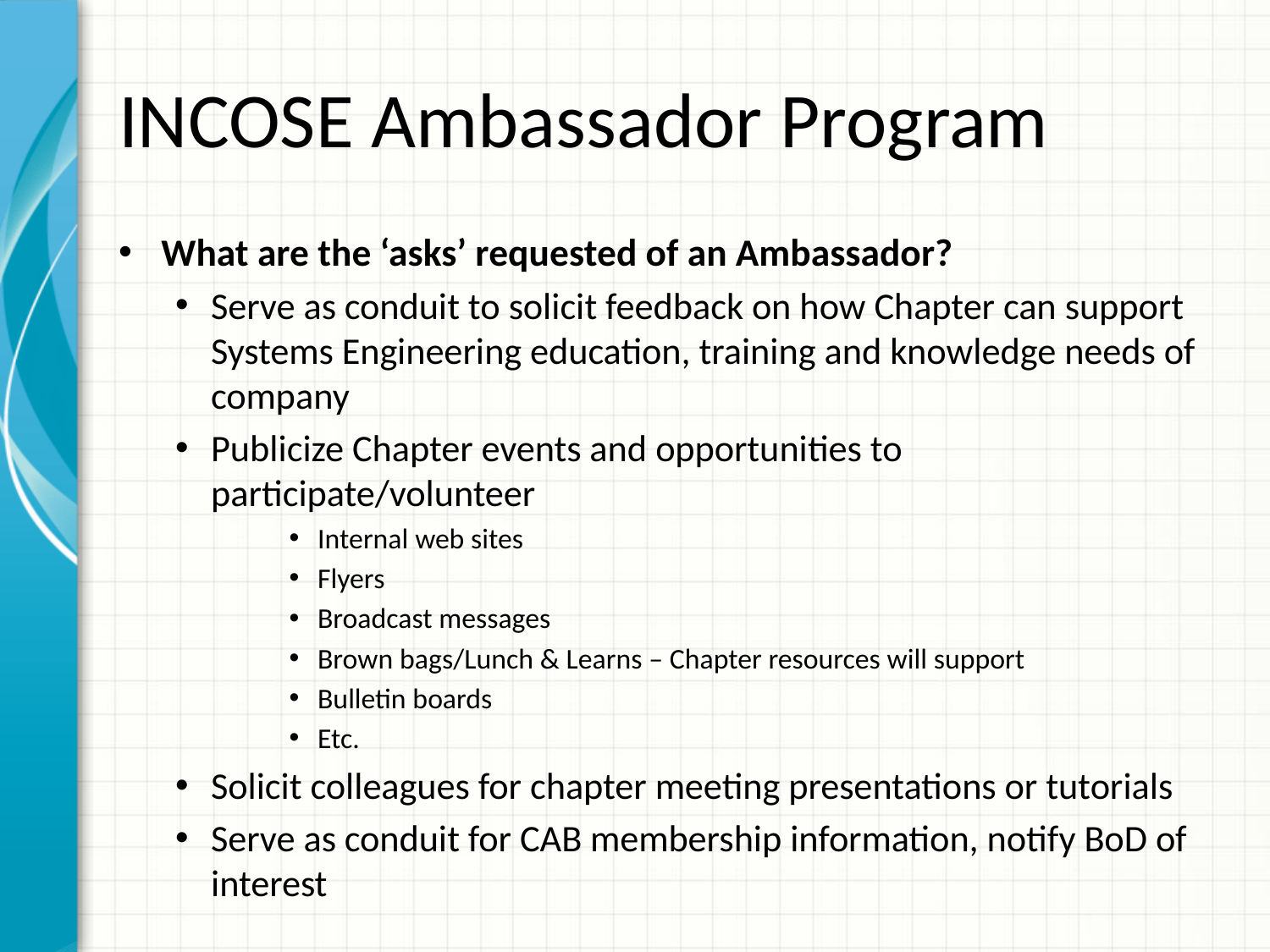

# INCOSE Ambassador Program
What are the ‘asks’ requested of an Ambassador?
Serve as conduit to solicit feedback on how Chapter can support Systems Engineering education, training and knowledge needs of company
Publicize Chapter events and opportunities to participate/volunteer
Internal web sites
Flyers
Broadcast messages
Brown bags/Lunch & Learns – Chapter resources will support
Bulletin boards
Etc.
Solicit colleagues for chapter meeting presentations or tutorials
Serve as conduit for CAB membership information, notify BoD of interest